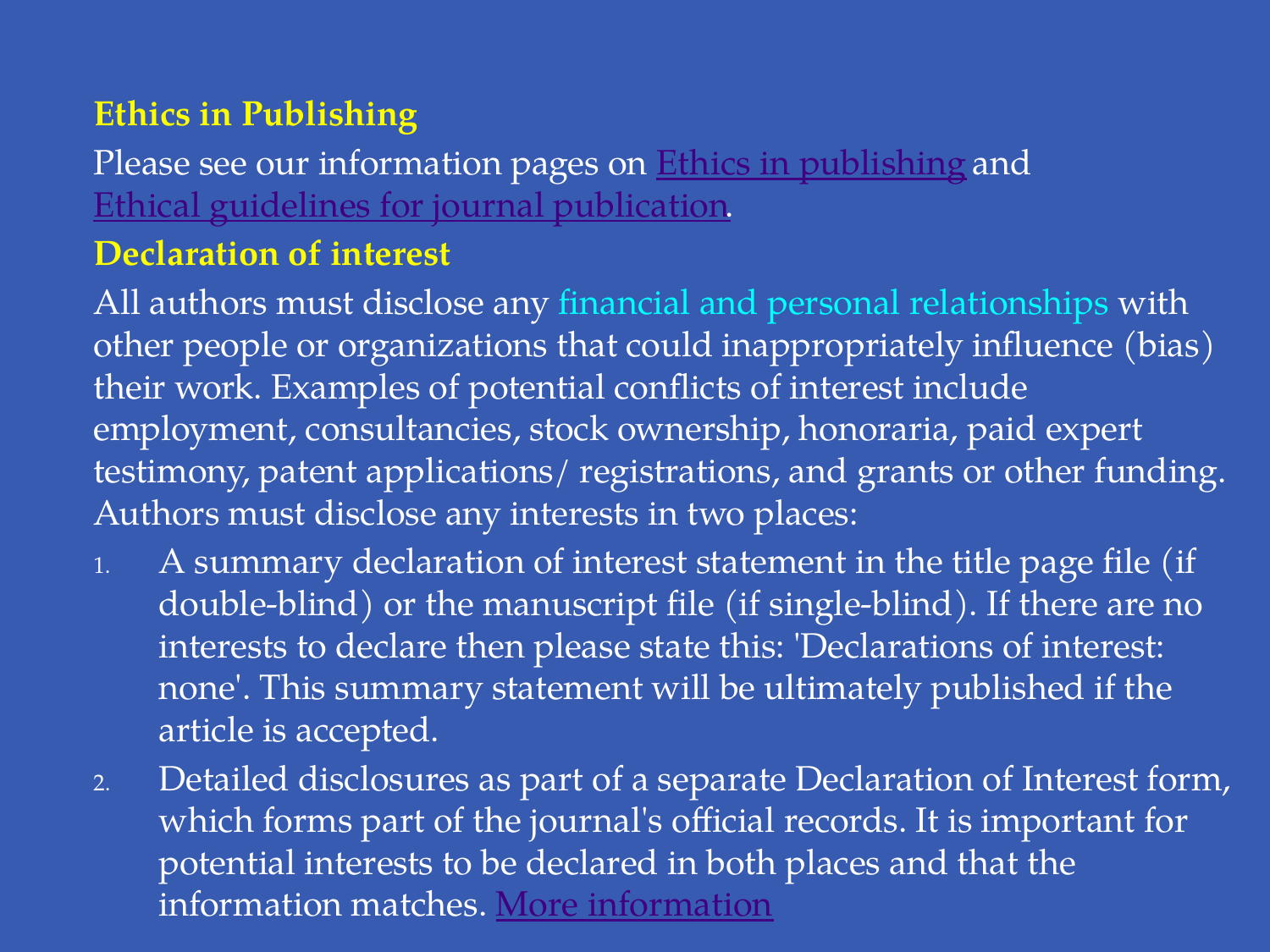

Ethics in Publishing
Please see our information pages on Ethics in publishing and Ethical guidelines for journal publication.
Declaration of interest
All authors must disclose any financial and personal relationships with other people or organizations that could inappropriately influence (bias) their work. Examples of potential conflicts of interest include employment, consultancies, stock ownership, honoraria, paid expert testimony, patent applications/ registrations, and grants or other funding. Authors must disclose any interests in two places:
A summary declaration of interest statement in the title page file (if double-blind) or the manuscript file (if single-blind). If there are no interests to declare then please state this: 'Declarations of interest: none'. This summary statement will be ultimately published if the article is accepted.
Detailed disclosures as part of a separate Declaration of Interest form, which forms part of the journal's official records. It is important for potential interests to be declared in both places and that the information matches. More information